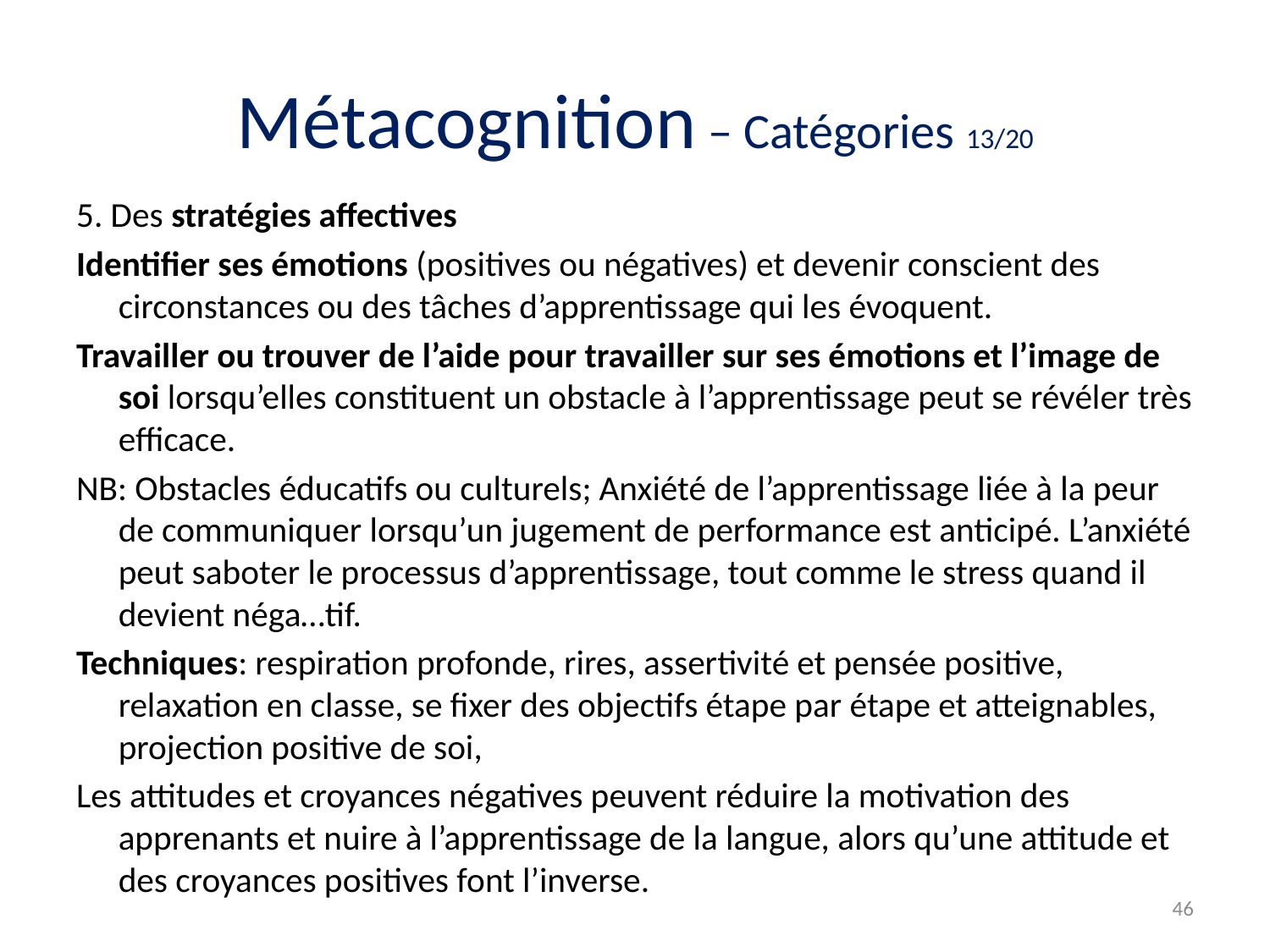

# Métacognition – Catégories 13/20
5. Des stratégies affectives
Identifier ses émotions (positives ou négatives) et devenir conscient des circonstances ou des tâches d’apprentissage qui les évoquent.
Travailler ou trouver de l’aide pour travailler sur ses émotions et l’image de soi lorsqu’elles constituent un obstacle à l’apprentissage peut se révéler très efficace.
NB: Obstacles éducatifs ou culturels; Anxiété de l’apprentissage liée à la peur de communiquer lorsqu’un jugement de performance est anticipé. L’anxiété peut saboter le processus d’apprentissage, tout comme le stress quand il devient néga…tif.
Techniques: respiration profonde, rires, assertivité et pensée positive, relaxation en classe, se fixer des objectifs étape par étape et atteignables, projection positive de soi,
Les attitudes et croyances négatives peuvent réduire la motivation des apprenants et nuire à l’apprentissage de la langue, alors qu’une attitude et des croyances positives font l’inverse.

46